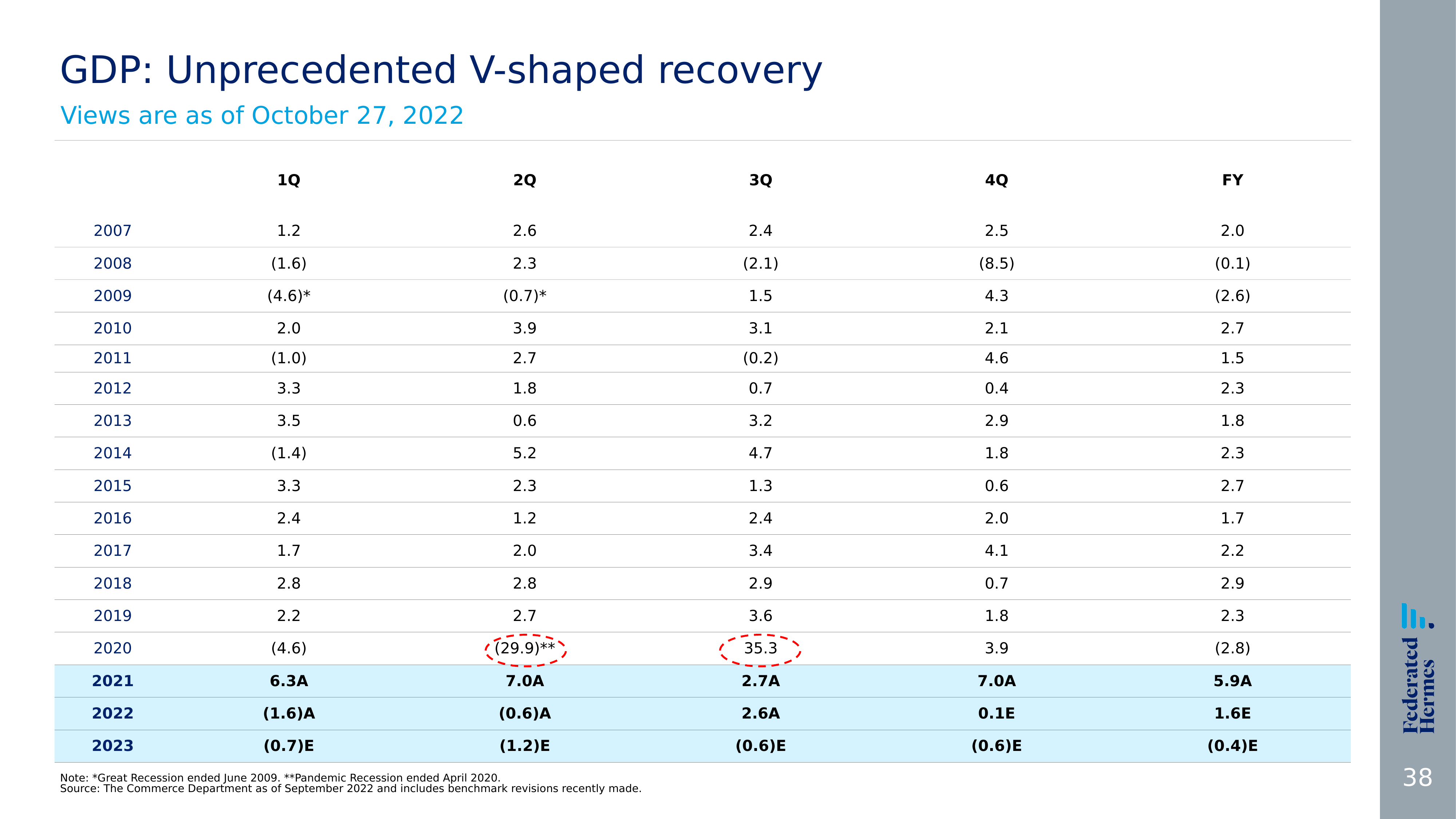

# GDP: Unprecedented V-shaped recovery
Views are as of October 27, 2022
|  | 1Q | 2Q | 3Q | 4Q | FY |
| --- | --- | --- | --- | --- | --- |
| 2007 | 1.2 | 2.6 | 2.4 | 2.5 | 2.0 |
| 2008 | (1.6) | 2.3 | (2.1) | (8.5) | (0.1) |
| 2009 | (4.6)\* | (0.7)\* | 1.5 | 4.3 | (2.6) |
| 2010 | 2.0 | 3.9 | 3.1 | 2.1 | 2.7 |
| 2011 | (1.0) | 2.7 | (0.2) | 4.6 | 1.5 |
| 2012 | 3.3 | 1.8 | 0.7 | 0.4 | 2.3 |
| 2013 | 3.5 | 0.6 | 3.2 | 2.9 | 1.8 |
| 2014 | (1.4) | 5.2 | 4.7 | 1.8 | 2.3 |
| 2015 | 3.3 | 2.3 | 1.3 | 0.6 | 2.7 |
| 2016 | 2.4 | 1.2 | 2.4 | 2.0 | 1.7 |
| 2017 | 1.7 | 2.0 | 3.4 | 4.1 | 2.2 |
| 2018 | 2.8 | 2.8 | 2.9 | 0.7 | 2.9 |
| 2019 | 2.2 | 2.7 | 3.6 | 1.8 | 2.3 |
| 2020 | (4.6) | (29.9)\*\* | 35.3 | 3.9 | (2.8) |
| 2021 | 6.3A | 7.0A | 2.7A | 7.0A | 5.9A |
| 2022 | (1.6)A | (0.6)A | 2.6A | 0.1E | 1.6E |
| 2023 | (0.7)E | (1.2)E | (0.6)E | (0.6)E | (0.4)E |
|  |
| --- |

Note: *Great Recession ended June 2009. **Pandemic Recession ended April 2020.
Source: The Commerce Department as of September 2022 and includes benchmark revisions recently made.